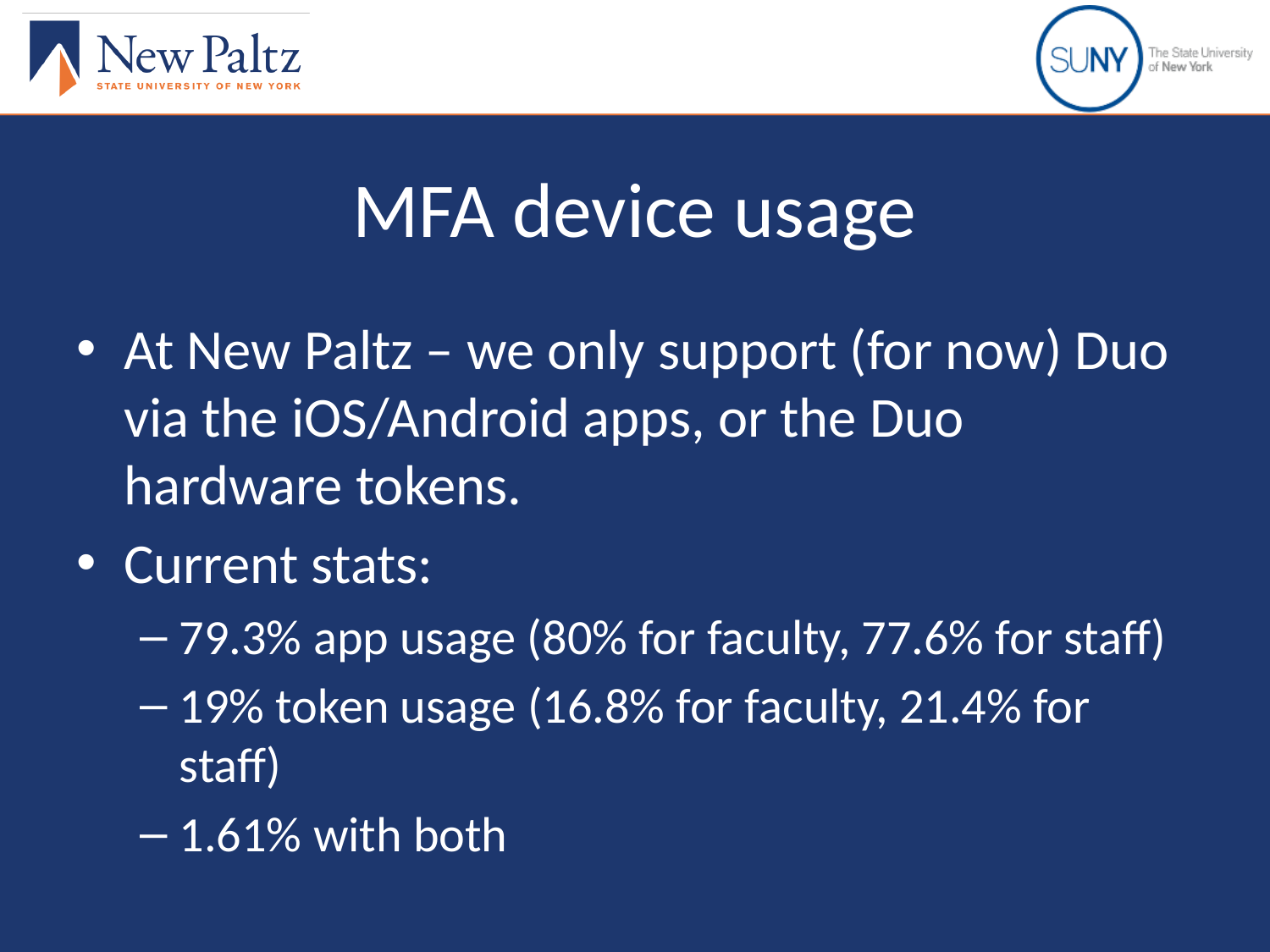

# MFA device usage
At New Paltz – we only support (for now) Duo via the iOS/Android apps, or the Duo hardware tokens.
Current stats:
79.3% app usage (80% for faculty, 77.6% for staff)
19% token usage (16.8% for faculty, 21.4% for staff)
1.61% with both